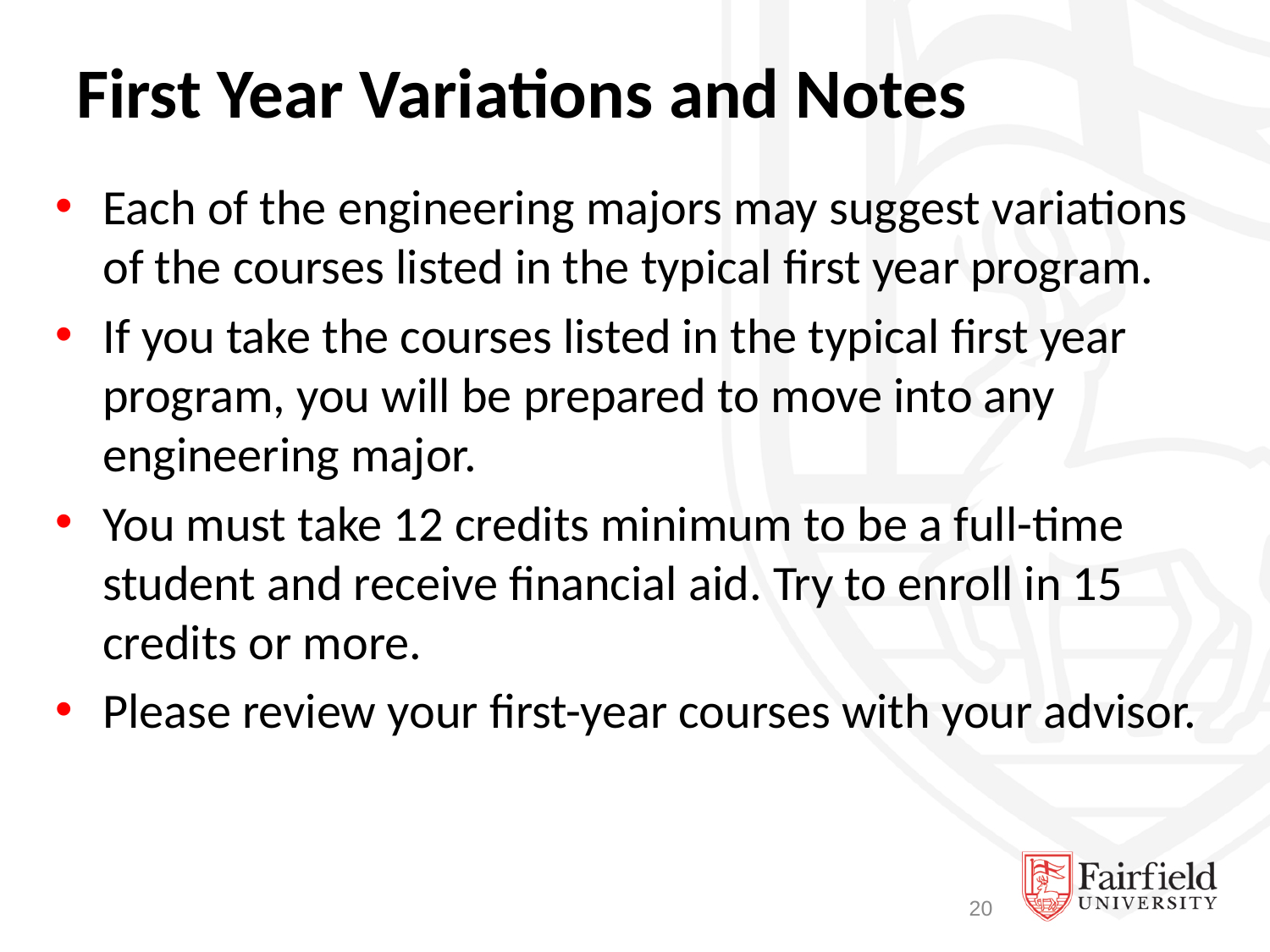

# First Year Variations and Notes
Each of the engineering majors may suggest variations of the courses listed in the typical first year program.
If you take the courses listed in the typical first year program, you will be prepared to move into any engineering major.
You must take 12 credits minimum to be a full-time student and receive financial aid. Try to enroll in 15 credits or more.
Please review your first-year courses with your advisor.
20